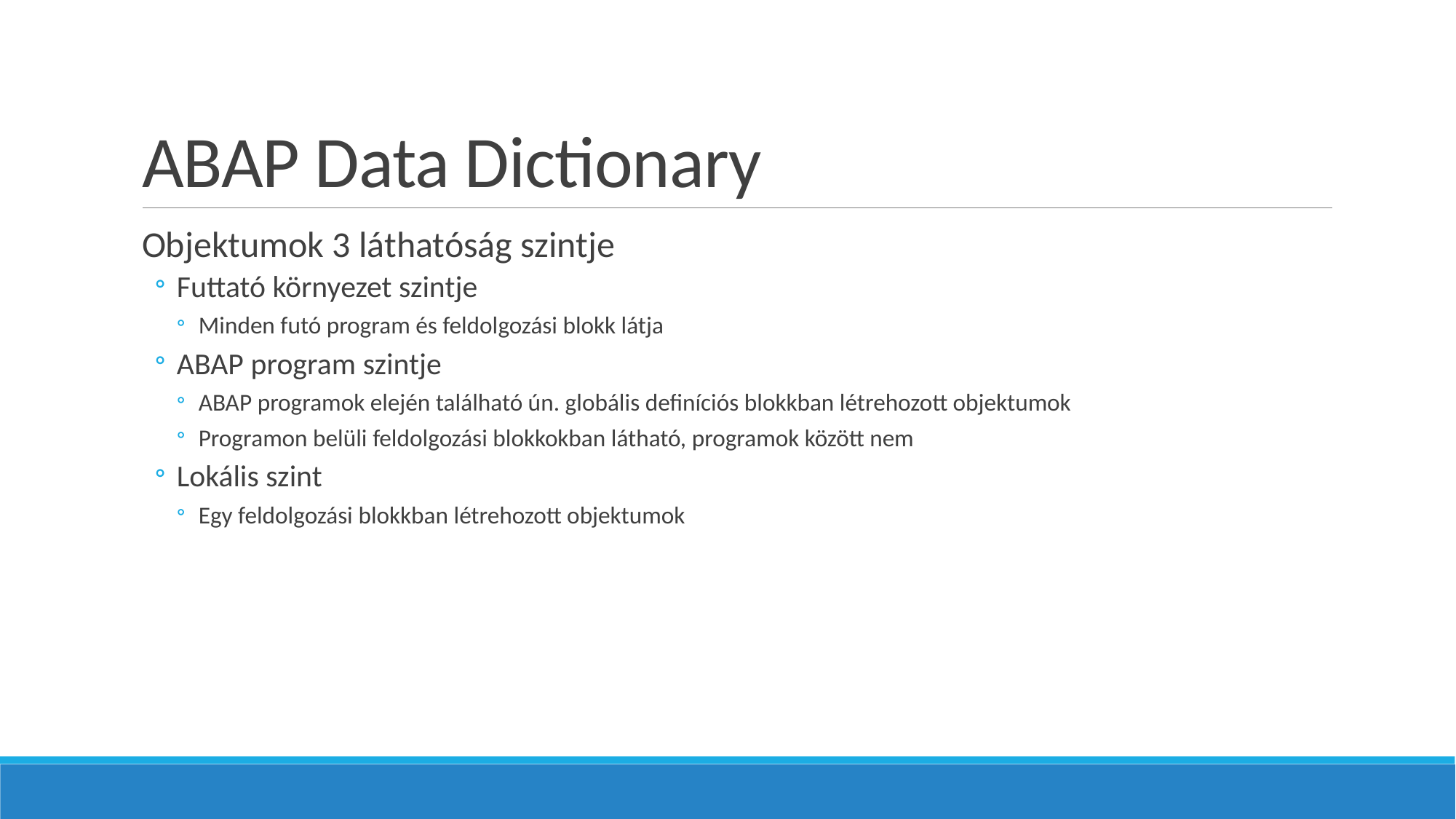

# ABAP Data Dictionary
Objektumok 3 láthatóság szintje
Futtató környezet szintje
Minden futó program és feldolgozási blokk látja
ABAP program szintje
ABAP programok elején található ún. globális definíciós blokkban létrehozott objektumok
Programon belüli feldolgozási blokkokban látható, programok között nem
Lokális szint
Egy feldolgozási blokkban létrehozott objektumok